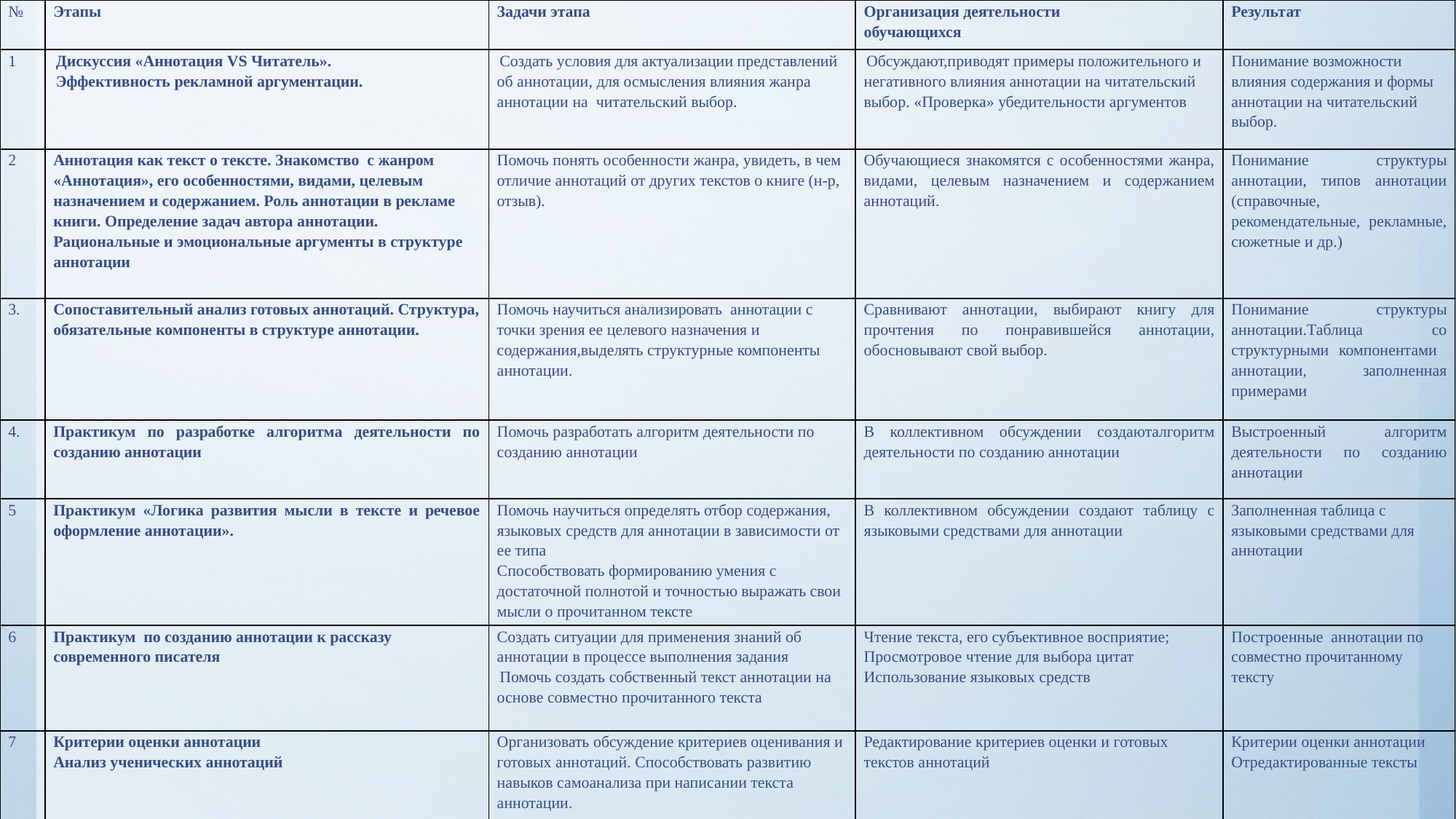

| № | Этапы | Задачи этапа | Организация деятельности обучающихся | Результат |
| --- | --- | --- | --- | --- |
| 1 | Дискуссия «Аннотация VS Читатель». Эффективность рекламной аргументации. | Создать условия для актуализации представлений об аннотации, для осмысления влияния жанра аннотации на читательский выбор. | Обсуждают,приводят примеры положительного и негативного влияния аннотации на читательский выбор. «Проверка» убедительности аргументов | Понимание возможности влияния содержания и формы аннотации на читательский выбор. |
| 2 | Аннотация как текст о тексте. Знакомство с жанром «Аннотация», его особенностями, видами, целевым назначением и содержанием. Роль аннотации в рекламе книги. Определение задач автора аннотации. Рациональные и эмоциональные аргументы в структуре аннотации | Помочь понять особенности жанра, увидеть, в чем отличие аннотаций от других текстов о книге (н-р, отзыв). | Обучающиеся знакомятся с особенностями жанра, видами, целевым назначением и содержанием аннотаций. | Понимание структуры аннотации, типов аннотации (справочные, рекомендательные, рекламные, сюжетные и др.) |
| 3. | Сопоставительный анализ готовых аннотаций. Структура, обязательные компоненты в структуре аннотации. | Помочь научиться анализировать  аннотации с точки зрения ее целевого назначения и содержания,выделять структурные компоненты аннотации. | Сравнивают аннотации, выбирают книгу для прочтения по понравившейся аннотации, обосновывают свой выбор. | Понимание структуры аннотации.Таблица со структурными компонентами аннотации, заполненная примерами |
| 4. | Практикум по разработке алгоритма деятельности по созданию аннотации | Помочь разработать алгоритм деятельности по созданию аннотации | В коллективном обсуждении создаюталгоритм деятельности по созданию аннотации | Выстроенный алгоритм деятельности по созданию аннотации |
| 5 | Практикум «Логика развития мысли в тексте и речевое оформление аннотации». | Помочь научиться определять отбор содержания, языковых средств для аннотации в зависимости от ее типа Способствовать формированию умения с достаточной полнотой и точностью выражать свои мысли о прочитанном тексте | В коллективном обсуждении создают таблицу с языковыми средствами для аннотации | Заполненная таблица с языковыми средствами для аннотации |
| 6 | Практикум по созданию аннотации к рассказу современного писателя | Создать ситуации для применения знаний об аннотации в процессе выполнения задания Помочь создать собственный текст аннотации на основе совместно прочитанного текста | Чтение текста, его субъективное восприятие; Просмотровое чтение для выбора цитат Использование языковых средств | Построенные аннотации по совместно прочитанному тексту |
| 7 | Критерии оценки аннотации Анализ ученических аннотаций | Организовать обсуждение критериев оценивания и готовых аннотаций. Способствовать развитию навыков самоанализа при написании текста аннотации. | Редактирование критериев оценки и готовых текстов аннотаций | Критерии оценки аннотации Отредактированные тексты |